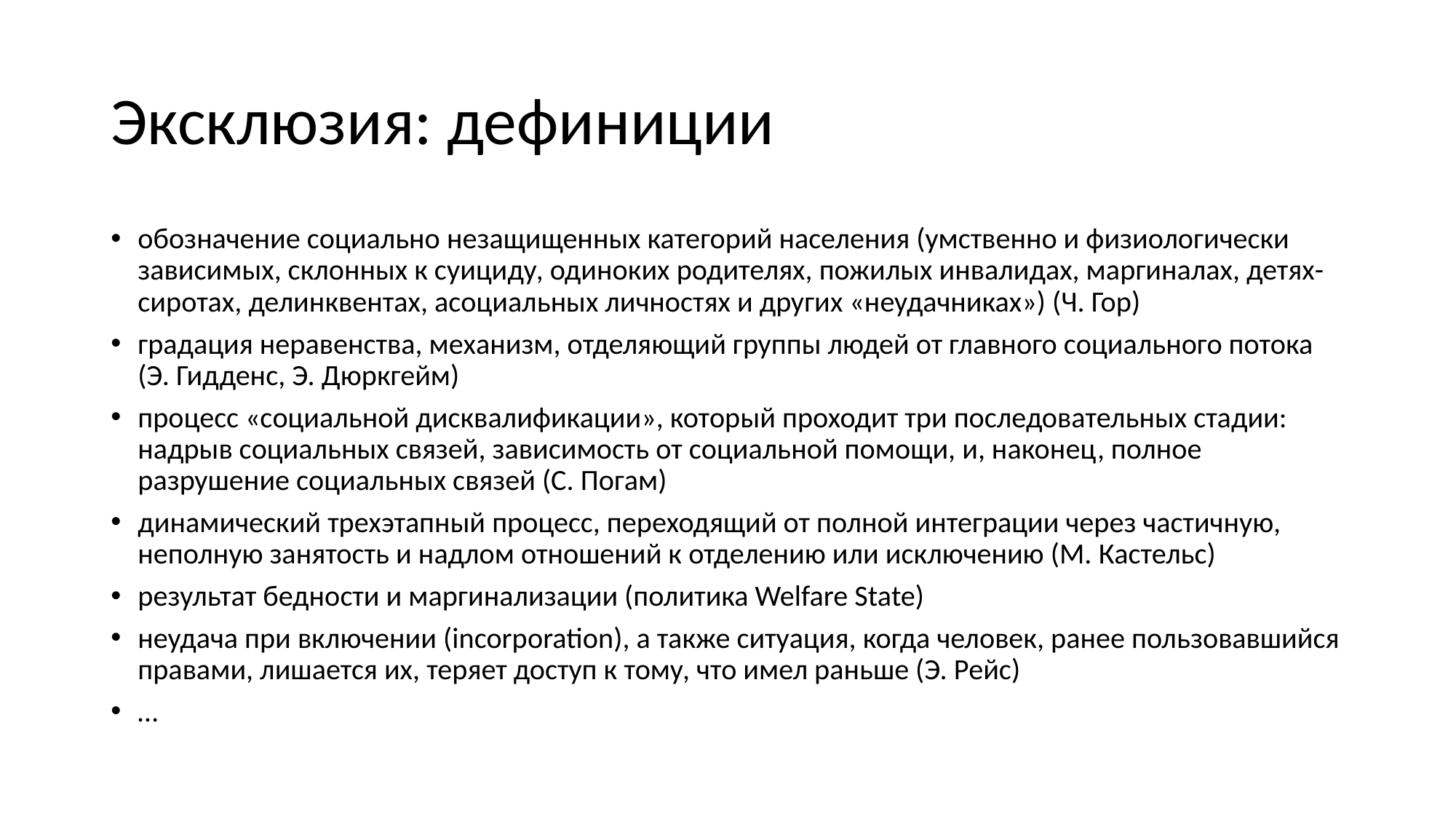

# Эксклюзия: дефиниции
обозначение социально незащищенных категорий населения (умственно и физиологически зависимых, склонных к суициду, одиноких родителях, пожилых инвалидах, маргиналах, детях-сиротах, делинквентах, асоциальных личностях и других «неудачниках») (Ч. Гор)
градация неравенства, механизм, отделяющий группы людей от главного социального потока (Э. Гидденс, Э. Дюркгейм)
процесс «социальной дисквалификации», который проходит три последовательных стадии: надрыв социальных связей, зависимость от социальной помощи, и, наконец, полное разрушение социальных связей (С. Погам)
динамический трехэтапный процесс, переходящий от полной интеграции через частичную, неполную занятость и надлом отношений к отделению или исключению (М. Кастельс)
результат бедности и маргинализации (политика Welfare State)
неудача при включении (incorporation), а также ситуация, когда человек, ранее пользовавшийся правами, лишается их, теряет доступ к тому, что имел раньше (Э. Рейс)
…